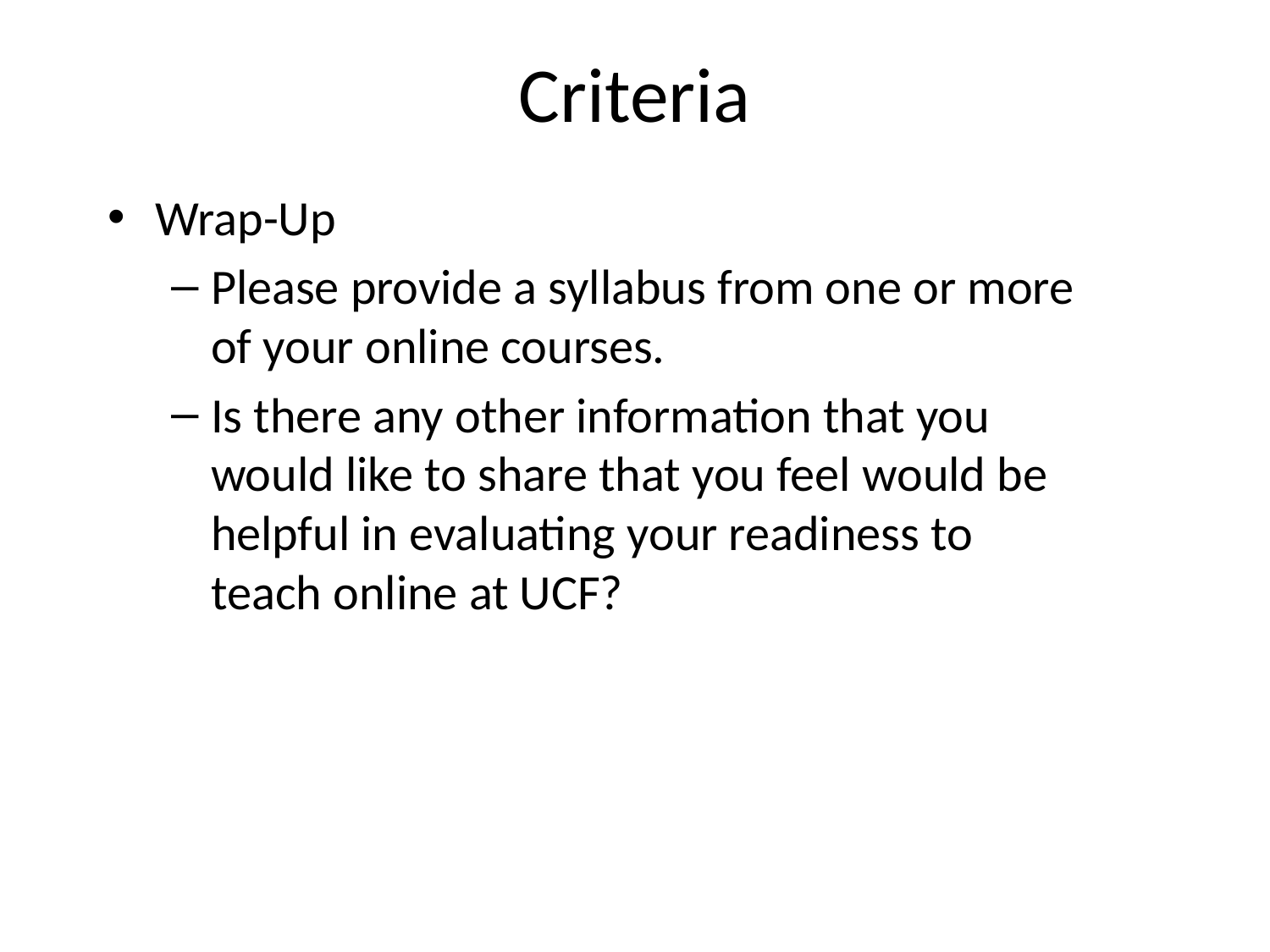

# Criteria
Wrap-Up
Please provide a syllabus from one or more of your online courses.
Is there any other information that you would like to share that you feel would be helpful in evaluating your readiness to teach online at UCF?